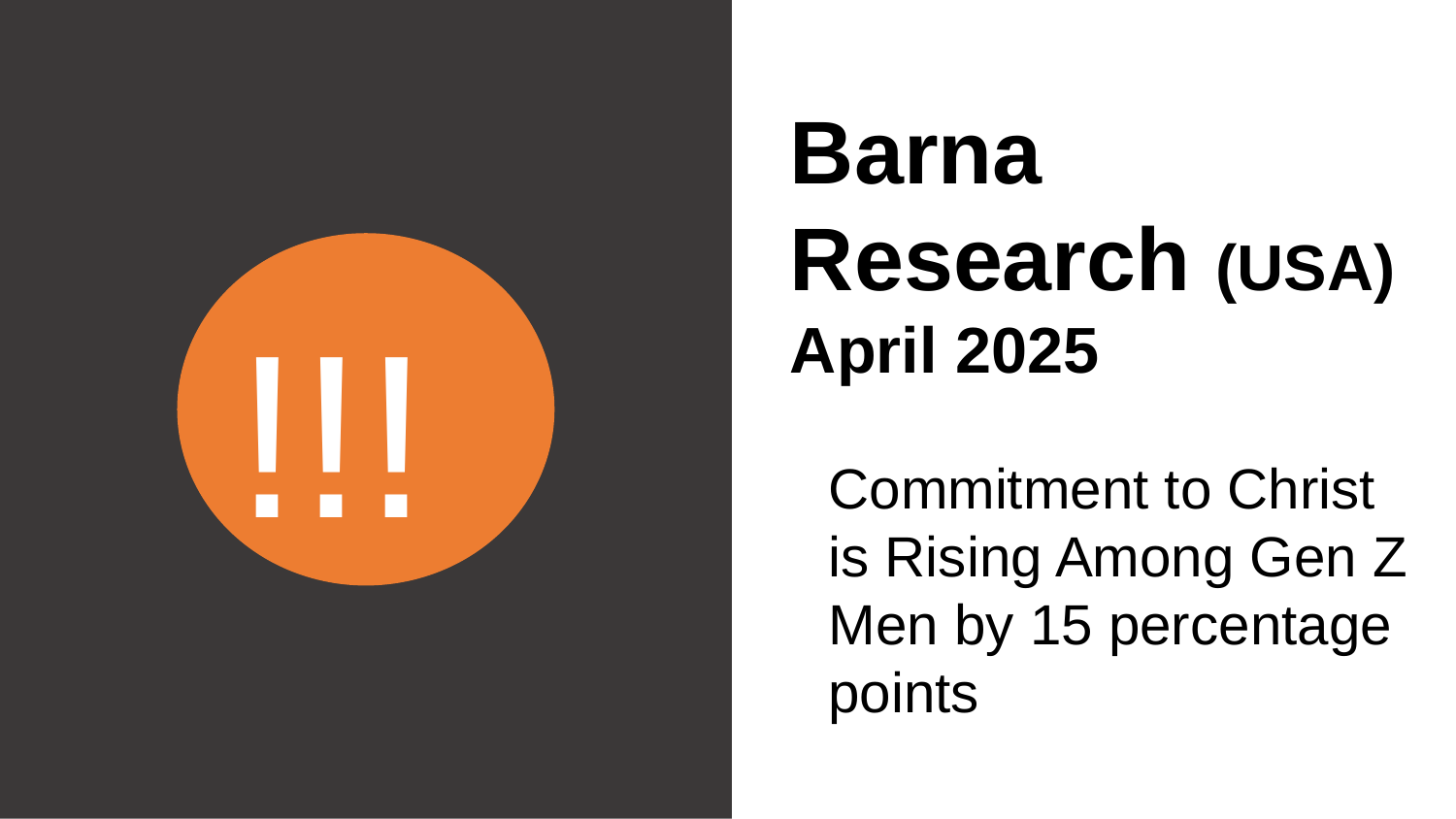

Barna Research (USA)
April 2025

!!!
Commitment to Christ is Rising Among Gen Z Men by 15 percentage points